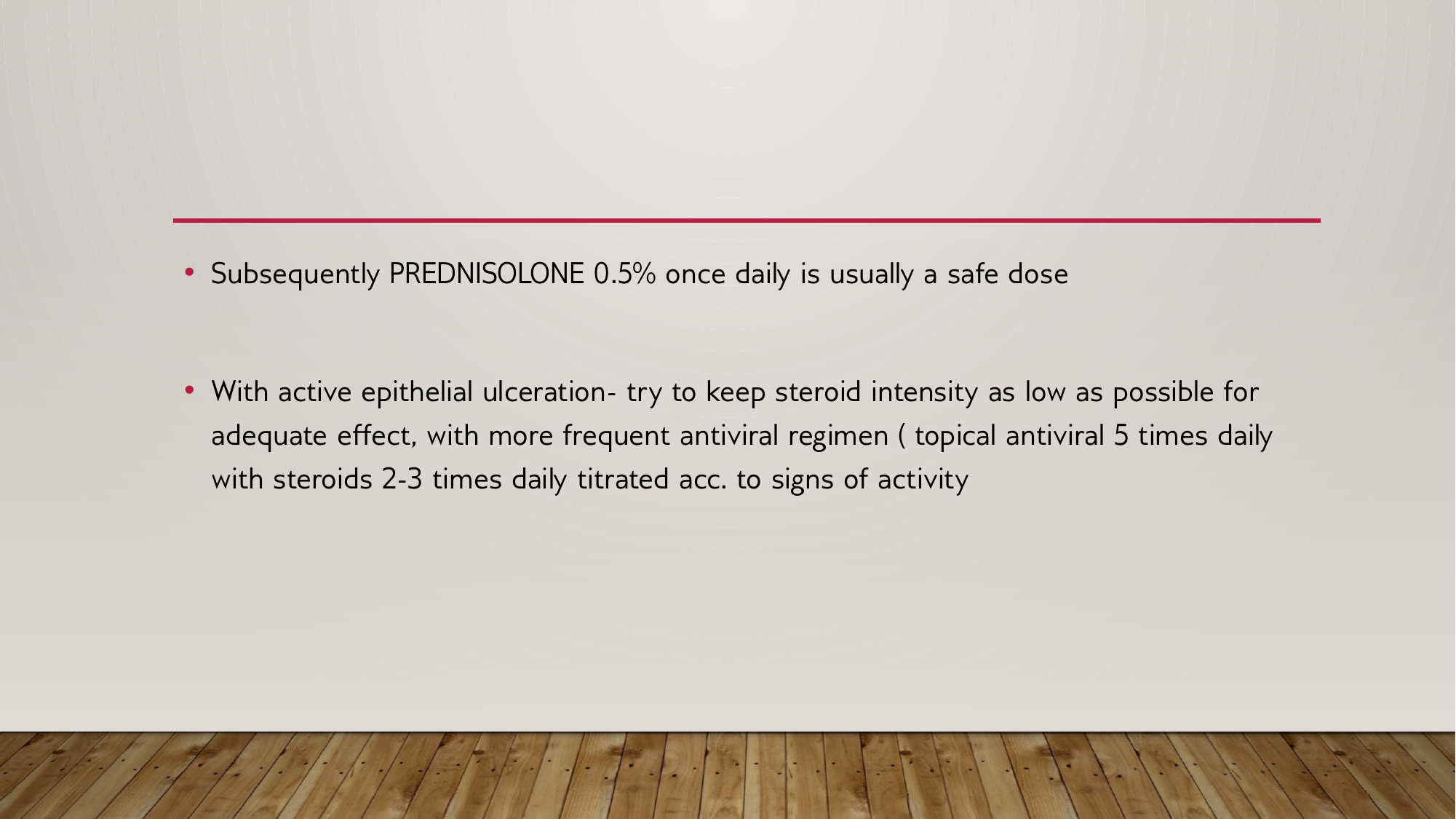

#
Subsequently PREDNISOLONE 0.5% once daily is usually a safe dose

With active epithelial ulceration- try to keep steroid intensity as low as possible for adequate effect, with more frequent antiviral regimen ( topical antiviral 5 times daily with steroids 2-3 times daily titrated acc. to signs of activity